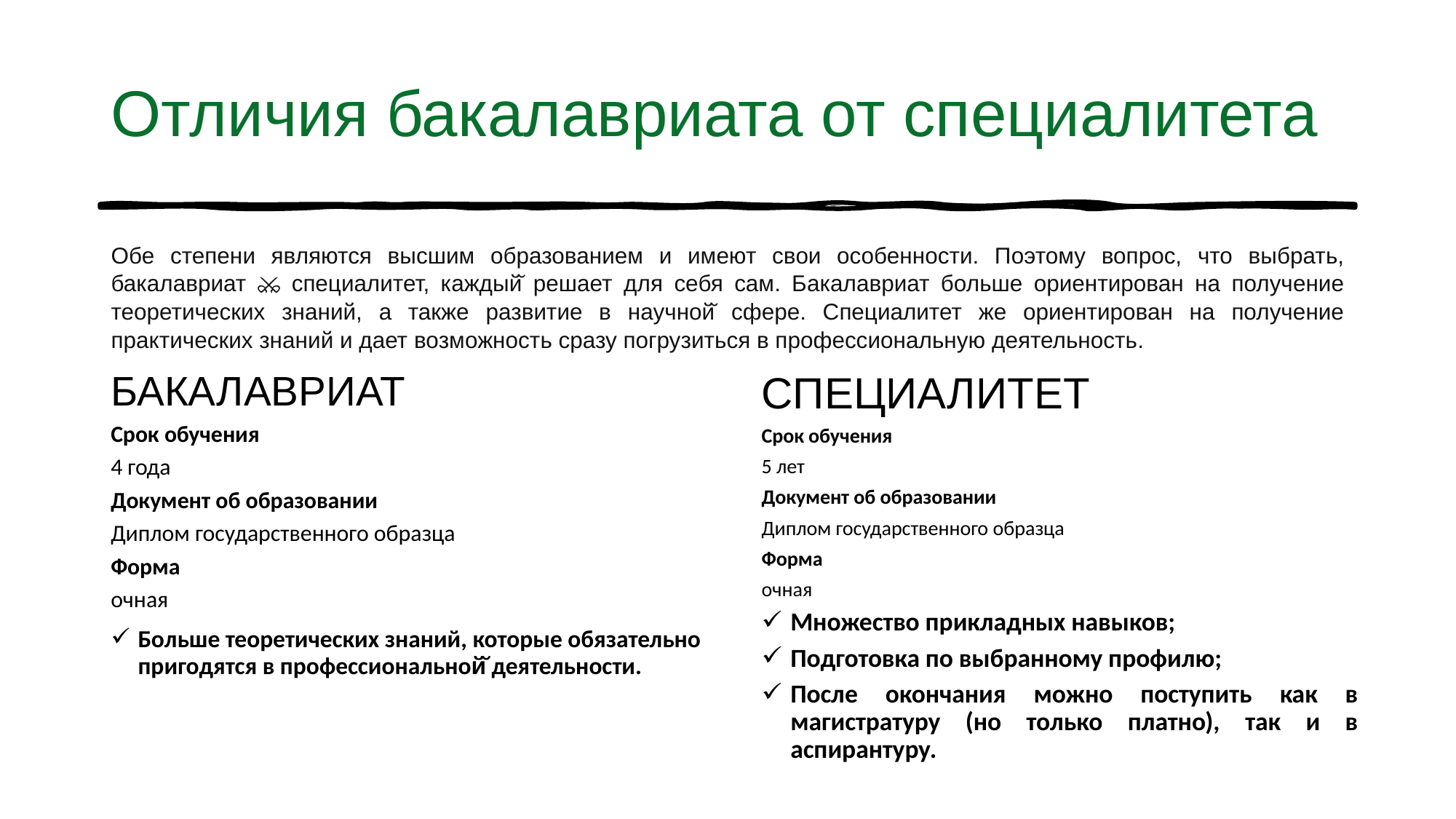

# Отличия бакалавриата от специалитета
Обе степени являются высшим образованием и имеют свои особенности. Поэтому вопрос, что выбрать, бакалавриат ⚔ специалитет, каждый̆ решает для себя сам. Бакалавриат больше ориентирован на получение теоретических знаний, а также развитие в научной̆ сфере. Специалитет же ориентирован на получение практических знаний и дает возможность сразу погрузиться в профессиональную деятельность.
БАКАЛАВРИАТ
Срок обучения
4 года
Документ об образовании
Диплом государственного образца
Форма
очная
Больше теоретических знаний, которые обязательно пригодятся в профессиональной̆ деятельности.

СПЕЦИАЛИТЕТ
Срок обучения
5 лет
Документ об образовании
Диплом государственного образца
Форма
очная
Множество прикладных навыков;
Подготовка по выбранному профилю;
После окончания можно поступить как в магистратуру (но только платно), так и в аспирантуру.